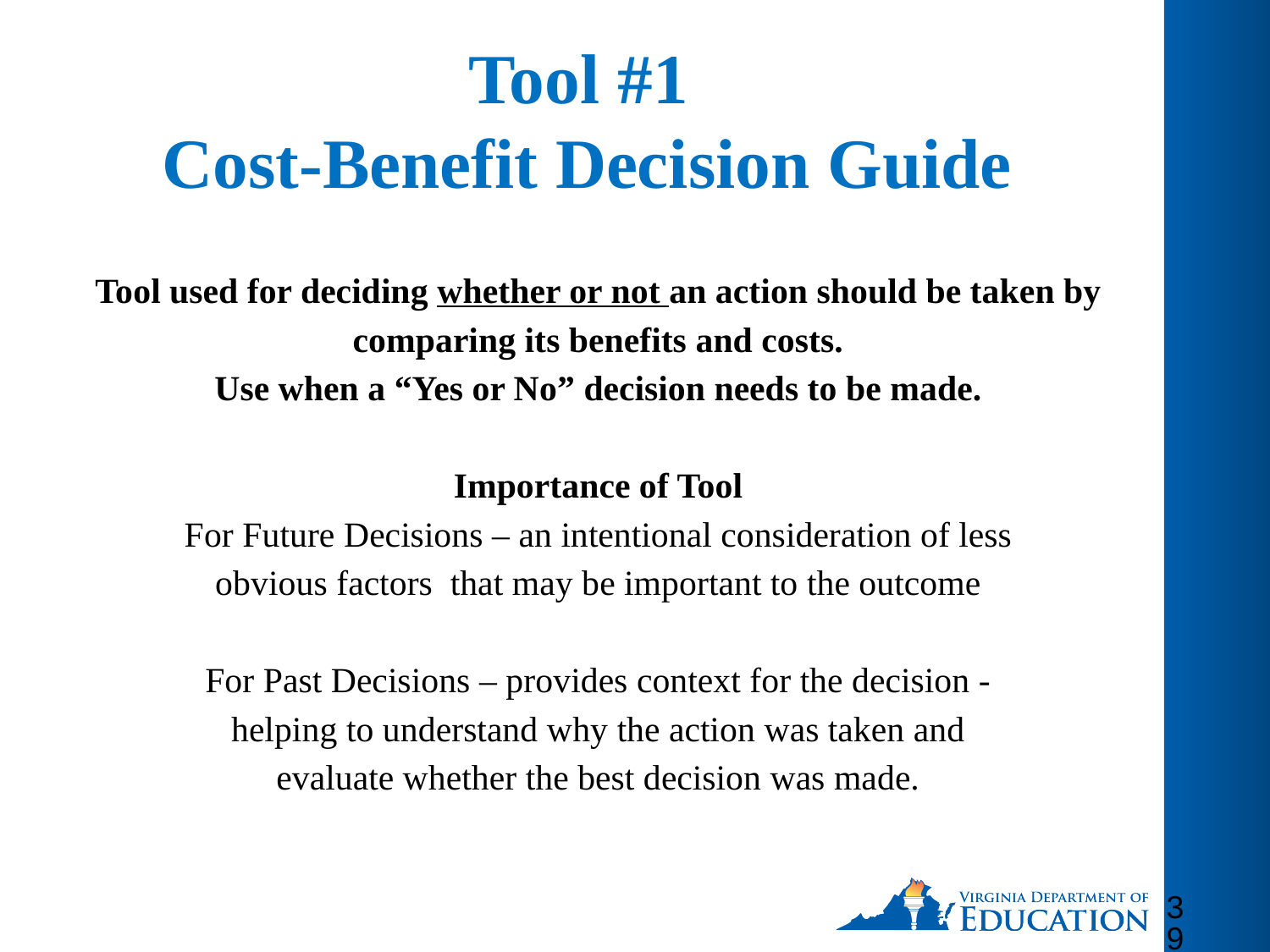

# Tool #1 Cost-Benefit Decision Guide
Tool used for deciding whether or not an action should be taken by comparing its benefits and costs.
Use when a “Yes or No” decision needs to be made.

Importance of Tool
For Future Decisions – an intentional consideration of less
obvious factors  that may be important to the outcome

For Past Decisions – provides context for the decision -
helping to understand why the action was taken and
evaluate whether the best decision was made.

39